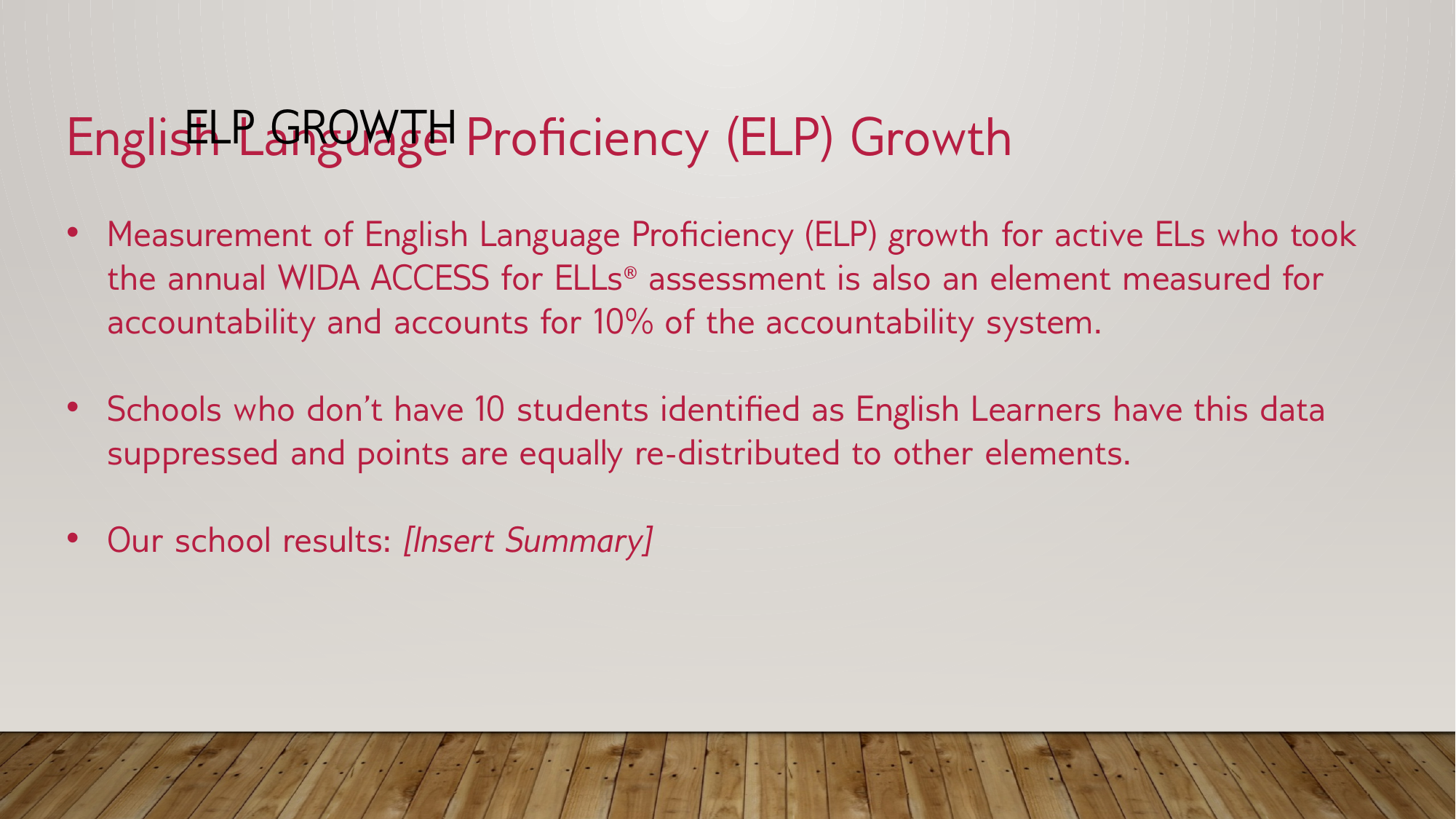

ELP Growth
English Language Proficiency (ELP) Growth

Measurement of English Language Proficiency (ELP) growth for active ELs who took the annual WIDA ACCESS for ELLs® assessment is also an element measured for accountability and accounts for 10% of the accountability system.

Schools who don’t have 10 students identified as English Learners have this data suppressed and points are equally re-distributed to other elements.

Our school results: [Insert Summary]